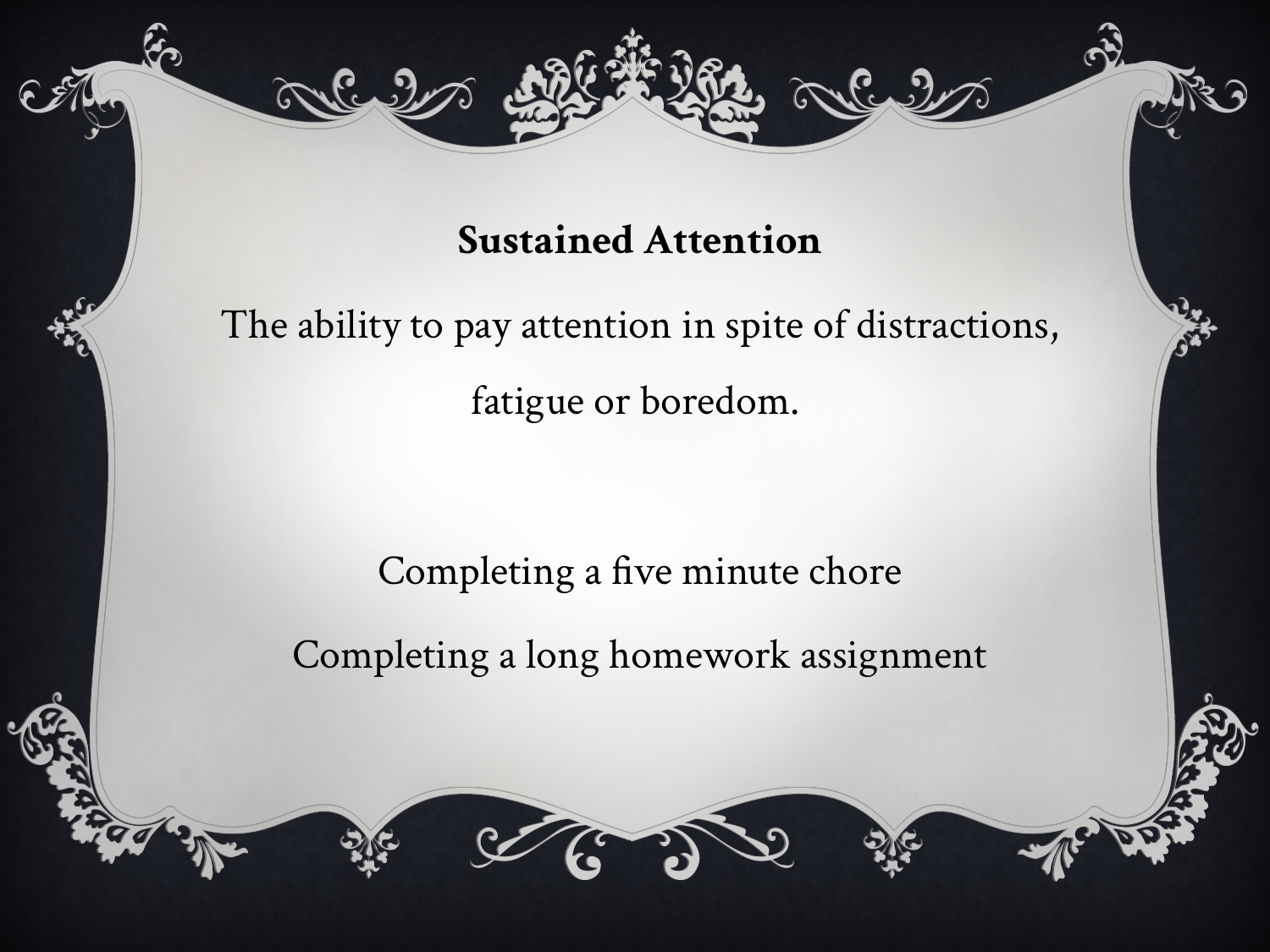

Sustained Attention
The ability to pay attention in spite of distractions, fatigue or boredom.

Completing a five minute chore
Completing a long homework assignment